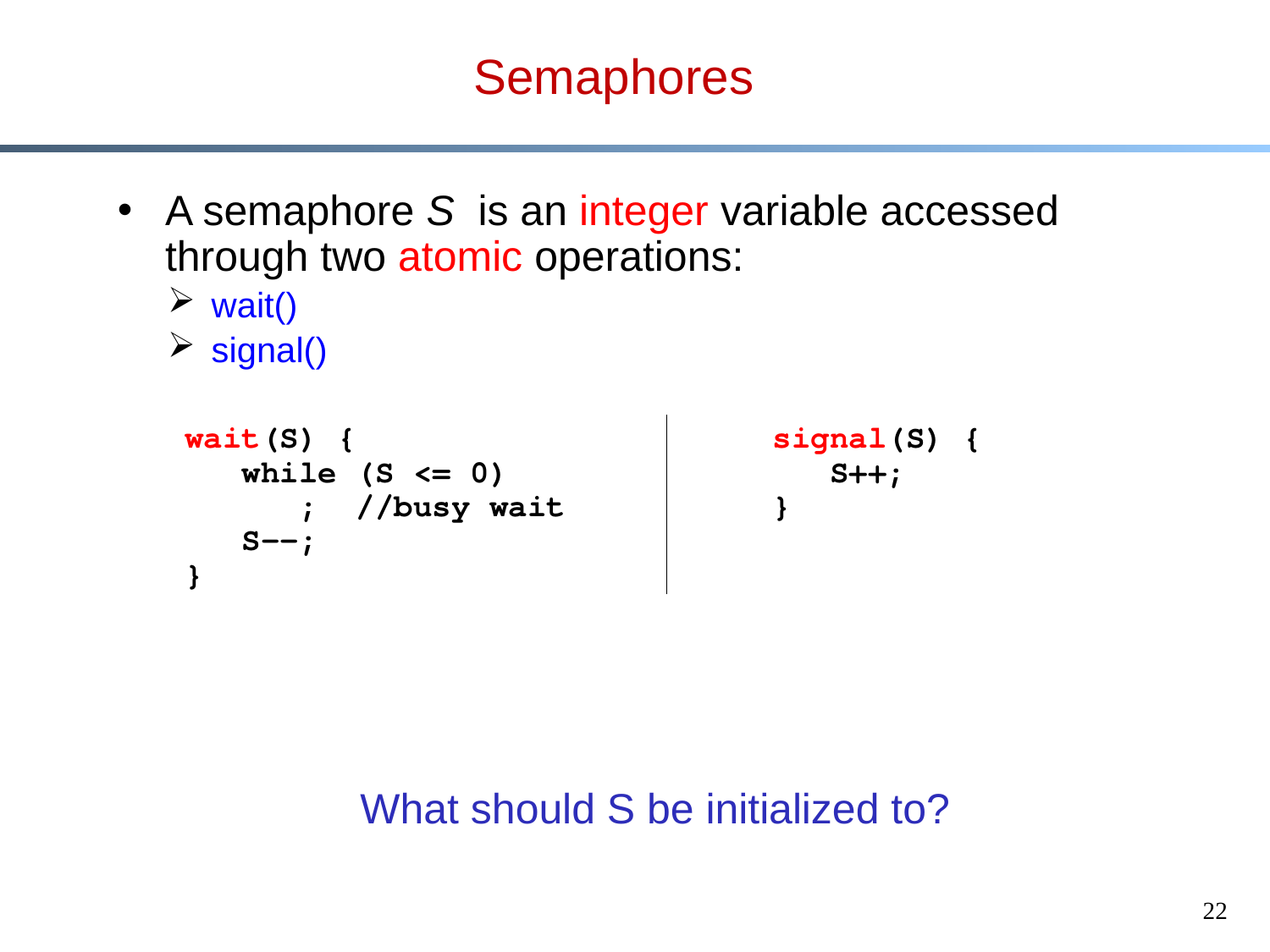

# Semaphores
A semaphore S  is an integer variable accessed through two atomic operations:
wait()
signal()

What should S be initialized to?

wait(S) {
   while (S <= 0)
      ;  //busy wait
   S--;
}
signal(S) {
   S++;
}
22